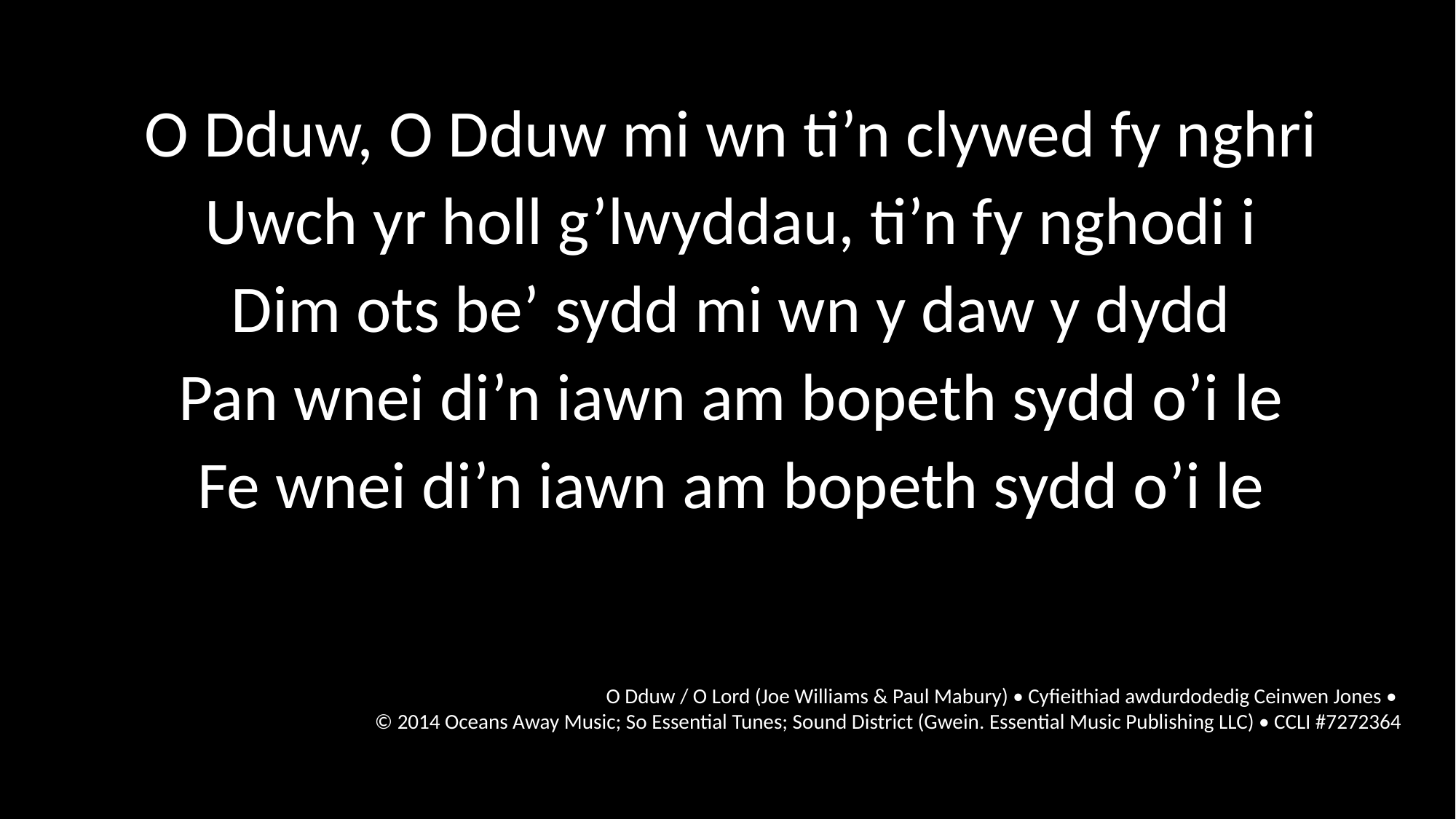

O Dduw, O Dduw mi wn ti’n clywed fy nghri
Uwch yr holl g’lwyddau, ti’n fy nghodi i
Dim ots be’ sydd mi wn y daw y dydd
Pan wnei di’n iawn am bopeth sydd o’i le
Fe wnei di’n iawn am bopeth sydd o’i le
O Dduw / O Lord (Joe Williams & Paul Mabury) • Cyfieithiad awdurdodedig Ceinwen Jones •
© 2014 Oceans Away Music; So Essential Tunes; Sound District (Gwein. Essential Music Publishing LLC) • CCLI #7272364